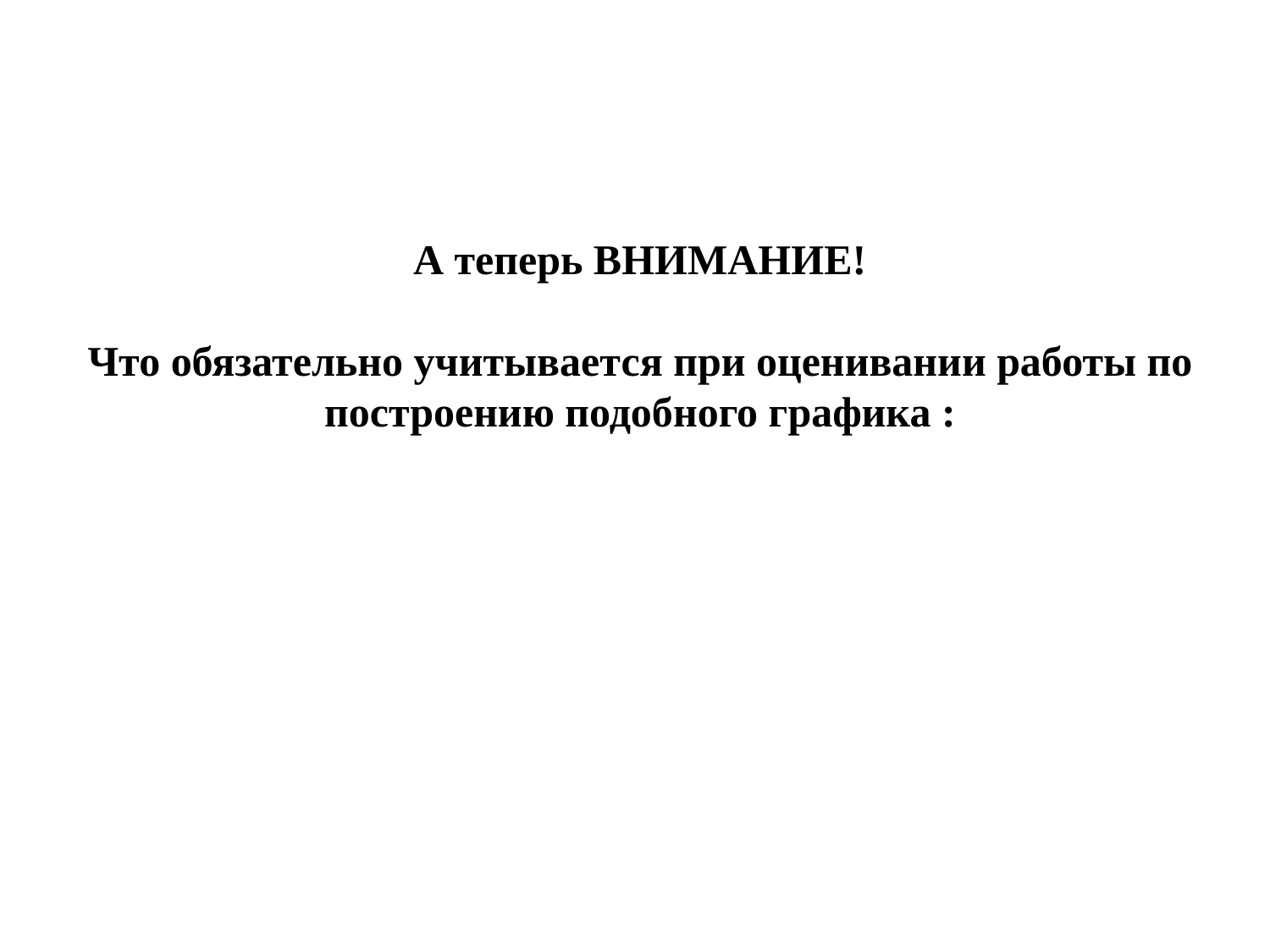

А теперь ВНИМАНИЕ!

Что обязательно учитывается при оценивании работы по построению подобного графика :